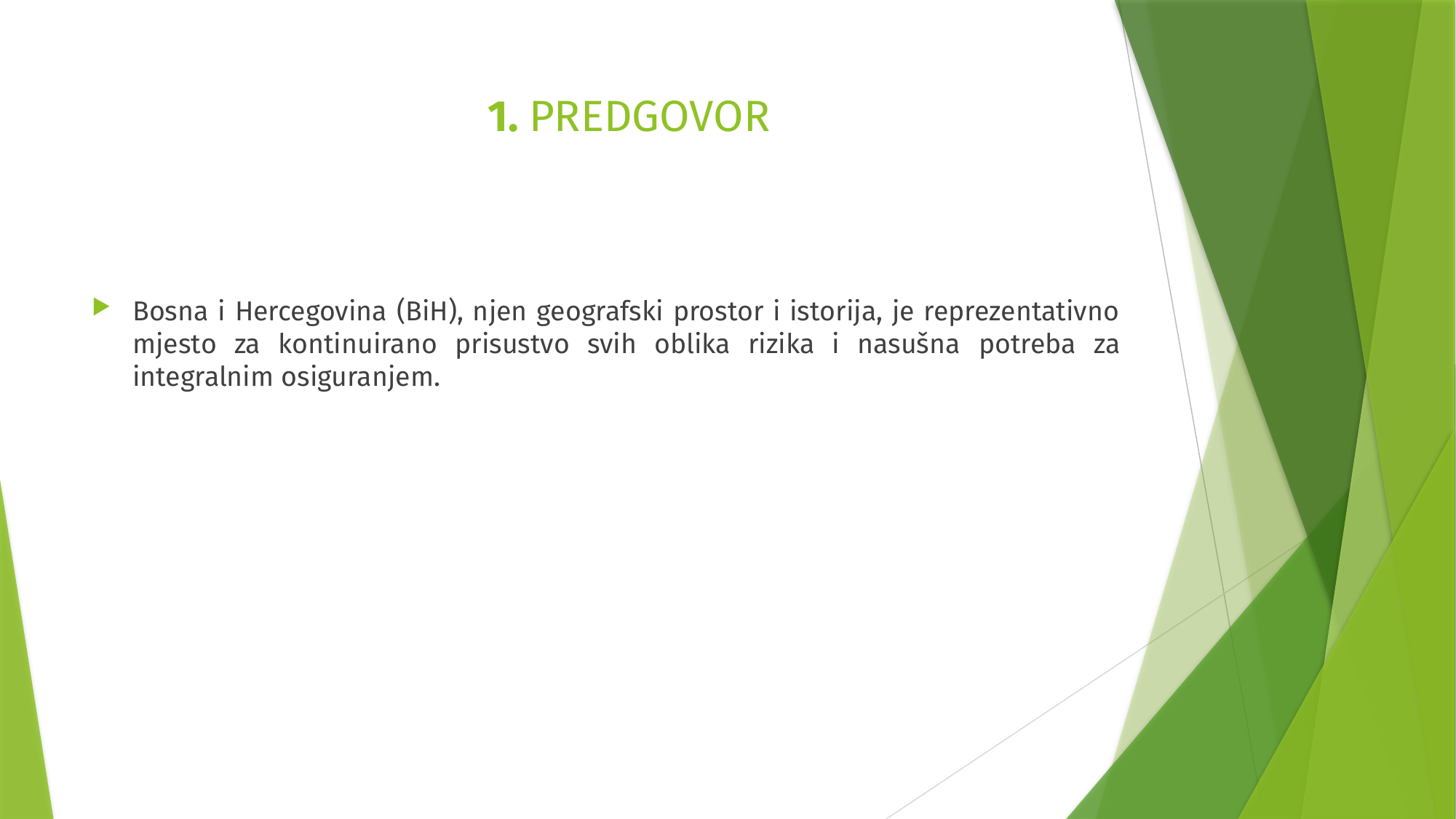

# 1. PREDGOVOR

Bosna i Hercegovina (BiH), njen geografski prostor i istorija, je reprezentativno mjesto za kontinuirano prisustvo svih oblika rizika i nasušna potreba za integralnim osiguranjem.